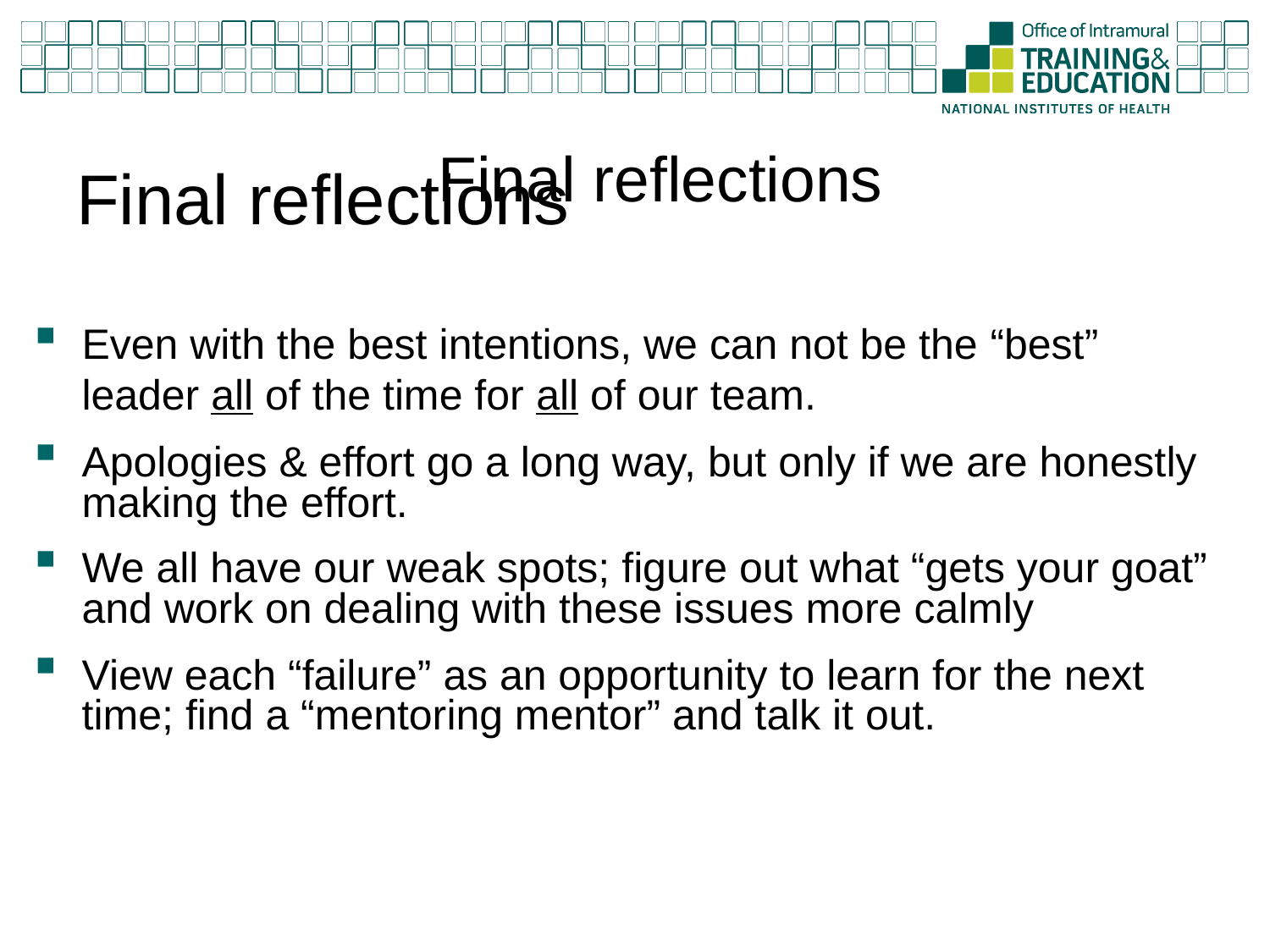

Final reflections
# Final reflections
Even with the best intentions, we can not be the “best” leader all of the time for all of our team.
Apologies & effort go a long way, but only if we are honestly making the effort.
We all have our weak spots; figure out what “gets your goat” and work on dealing with these issues more calmly
View each “failure” as an opportunity to learn for the next time; find a “mentoring mentor” and talk it out.